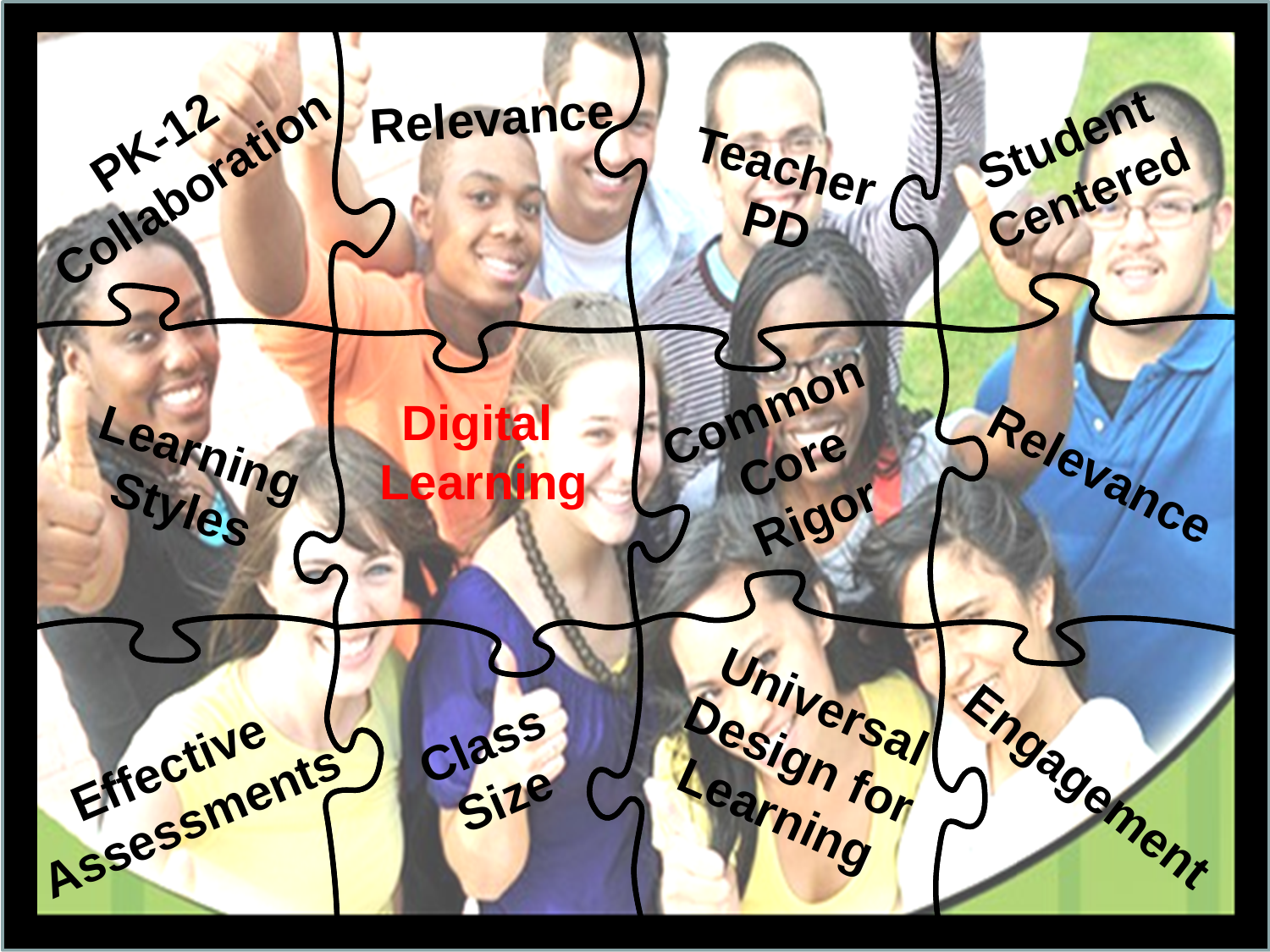

Relevance
PK-12
Collaboration
Student
Centered
Teacher
PD

Digital
Learning
Common
Core
Rigor

Learning
Styles
Relevance

Universal
Design for
Learning
Class
Size
Effective
Assessments
Engagement